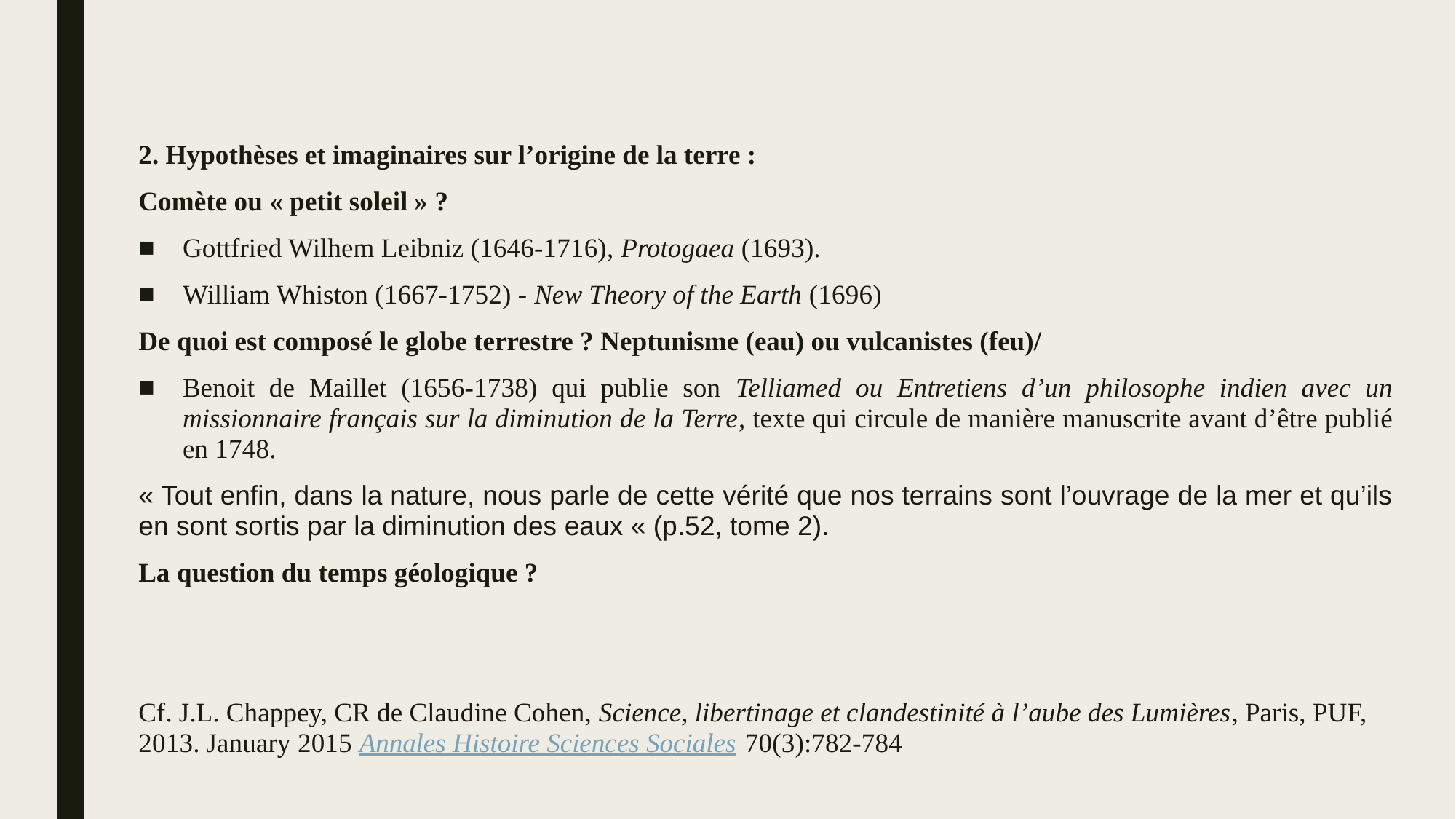

#
2. Hypothèses et imaginaires sur l’origine de la terre :
Comète ou « petit soleil » ?
Gottfried Wilhem Leibniz (1646-1716), Protogaea (1693).
William Whiston (1667-1752) - New Theory of the Earth (1696)
De quoi est composé le globe terrestre ? Neptunisme (eau) ou vulcanistes (feu)/
Benoit de Maillet (1656-1738) qui publie son Telliamed ou Entretiens d’un philosophe indien avec un missionnaire français sur la diminution de la Terre, texte qui circule de manière manuscrite avant d’être publié en 1748.
« Tout enfin, dans la nature, nous parle de cette vérité que nos terrains sont l’ouvrage de la mer et qu’ils en sont sortis par la diminution des eaux « (p.52, tome 2).
La question du temps géologique ?

Cf. J.L. Chappey, CR de Claudine Cohen, Science, libertinage et clandestinité à l’aube des Lumières, Paris, PUF, 2013. January 2015 Annales Histoire Sciences Sociales 70(3):782-784